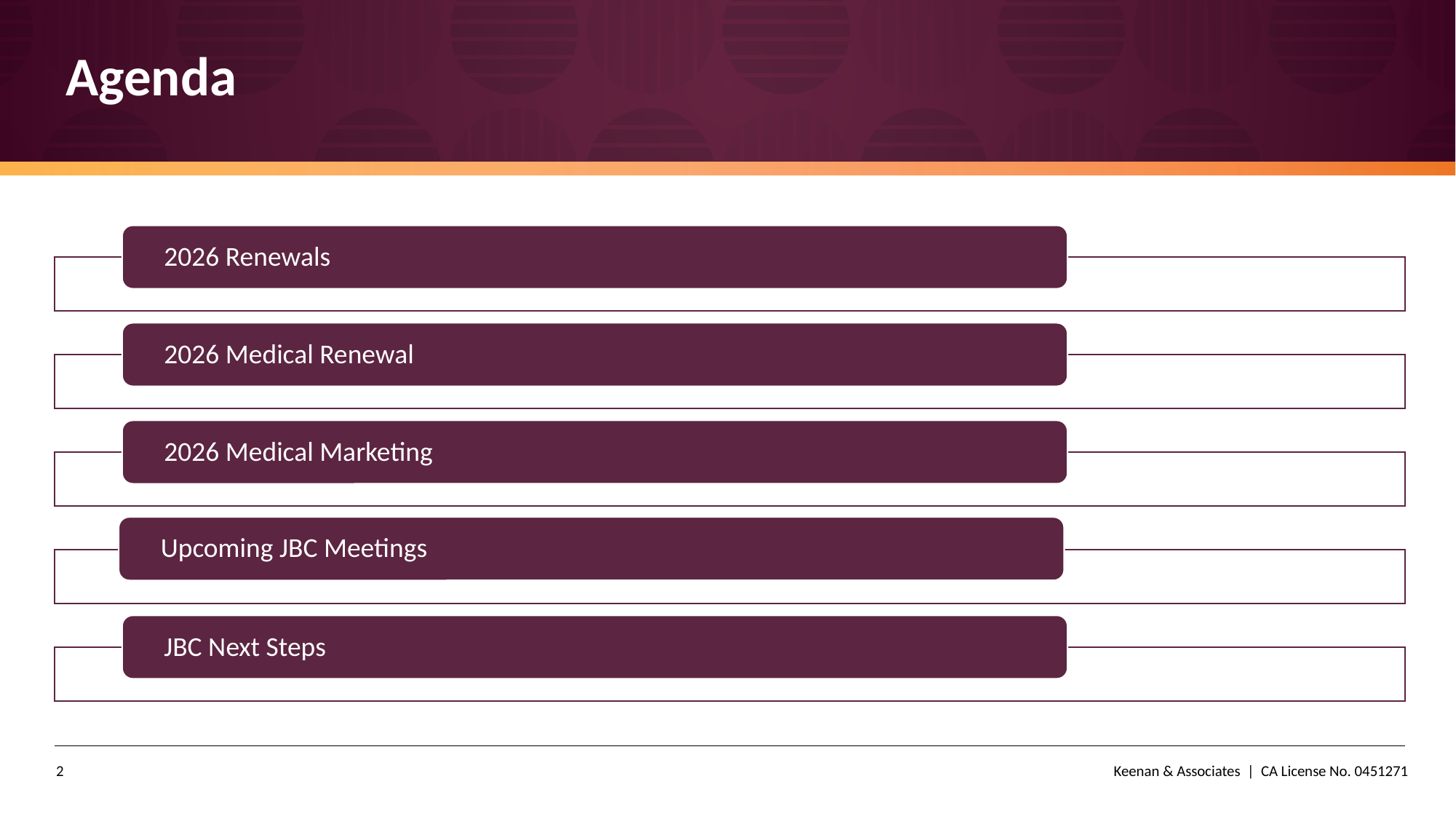

# Agenda
2026 Renewals
2026 Medical Renewal
2026 Medical Marketing
Upcoming JBC Meetings
JBC Next Steps